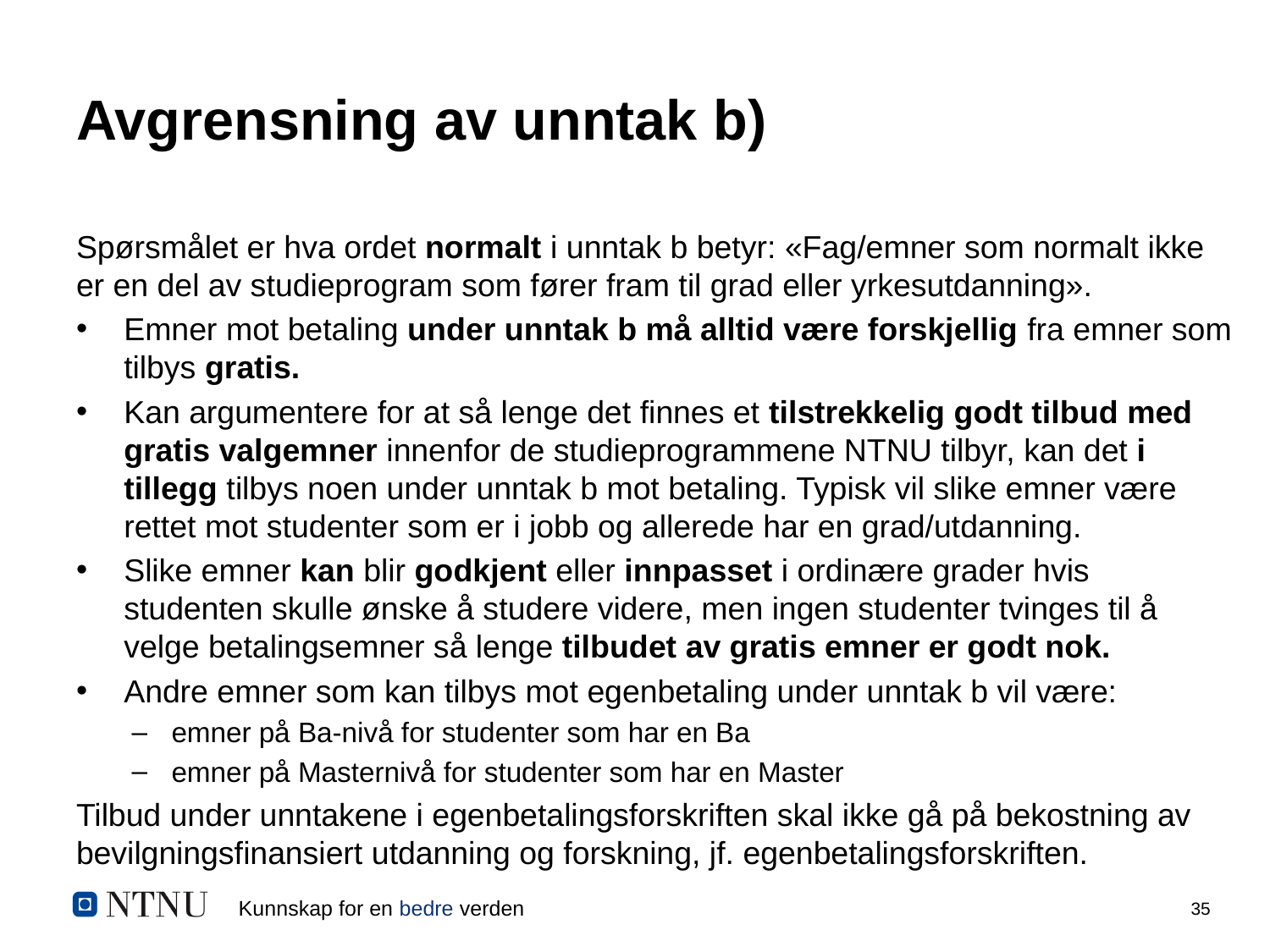

# Avgrensning av unntak b)
Spørsmålet er hva ordet normalt i unntak b betyr: «Fag/emner som normalt ikke er en del av studieprogram som fører fram til grad eller yrkesutdanning».
Emner mot betaling under unntak b må alltid være forskjellig fra emner som tilbys gratis.
Kan argumentere for at så lenge det finnes et tilstrekkelig godt tilbud med gratis valgemner innenfor de studieprogrammene NTNU tilbyr, kan det i tillegg tilbys noen under unntak b mot betaling. Typisk vil slike emner være rettet mot studenter som er i jobb og allerede har en grad/utdanning.
Slike emner kan blir godkjent eller innpasset i ordinære grader hvis studenten skulle ønske å studere videre, men ingen studenter tvinges til å velge betalingsemner så lenge tilbudet av gratis emner er godt nok.
Andre emner som kan tilbys mot egenbetaling under unntak b vil være:
emner på Ba-nivå for studenter som har en Ba
emner på Masternivå for studenter som har en Master
Tilbud under unntakene i egenbetalingsforskriften skal ikke gå på bekostning av bevilgningsfinansiert utdanning og forskning, jf. egenbetalingsforskriften.